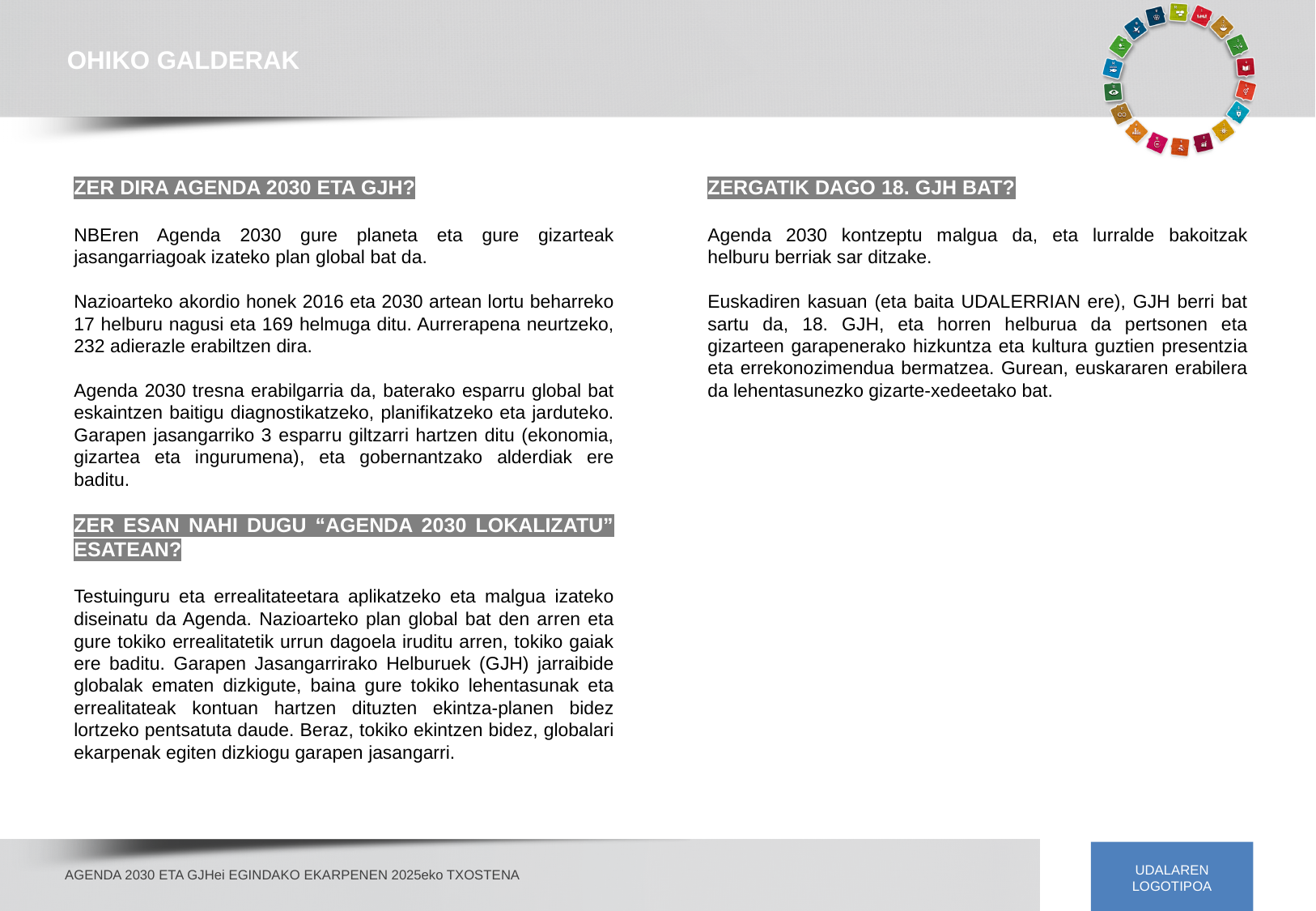

OHIKO GALDERAK
ZER DIRA AGENDA 2030 ETA GJH?

NBEren Agenda 2030 gure planeta eta gure gizarteak jasangarriagoak izateko plan global bat da.

Nazioarteko akordio honek 2016 eta 2030 artean lortu beharreko 17 helburu nagusi eta 169 helmuga ditu. Aurrerapena neurtzeko, 232 adierazle erabiltzen dira.

Agenda 2030 tresna erabilgarria da, baterako esparru global bat eskaintzen baitigu diagnostikatzeko, planifikatzeko eta jarduteko. Garapen jasangarriko 3 esparru giltzarri hartzen ditu (ekonomia, gizartea eta ingurumena), eta gobernantzako alderdiak ere baditu.

ZER ESAN NAHI DUGU “AGENDA 2030 LOKALIZATU” ESATEAN?

Testuinguru eta errealitateetara aplikatzeko eta malgua izateko diseinatu da Agenda. Nazioarteko plan global bat den arren eta gure tokiko errealitatetik urrun dagoela iruditu arren, tokiko gaiak ere baditu. Garapen Jasangarrirako Helburuek (GJH) jarraibide globalak ematen dizkigute, baina gure tokiko lehentasunak eta errealitateak kontuan hartzen dituzten ekintza-planen bidez lortzeko pentsatuta daude. Beraz, tokiko ekintzen bidez, globalari ekarpenak egiten dizkiogu garapen jasangarri.
ZERGATIK DAGO 18. GJH BAT?

Agenda 2030 kontzeptu malgua da, eta lurralde bakoitzak helburu berriak sar ditzake.

Euskadiren kasuan (eta baita UDALERRIAN ere), GJH berri bat sartu da, 18. GJH, eta horren helburua da pertsonen eta gizarteen garapenerako hizkuntza eta kultura guztien presentzia eta errekonozimendua bermatzea. Gurean, euskararen erabilera da lehentasunezko gizarte-xedeetako bat.